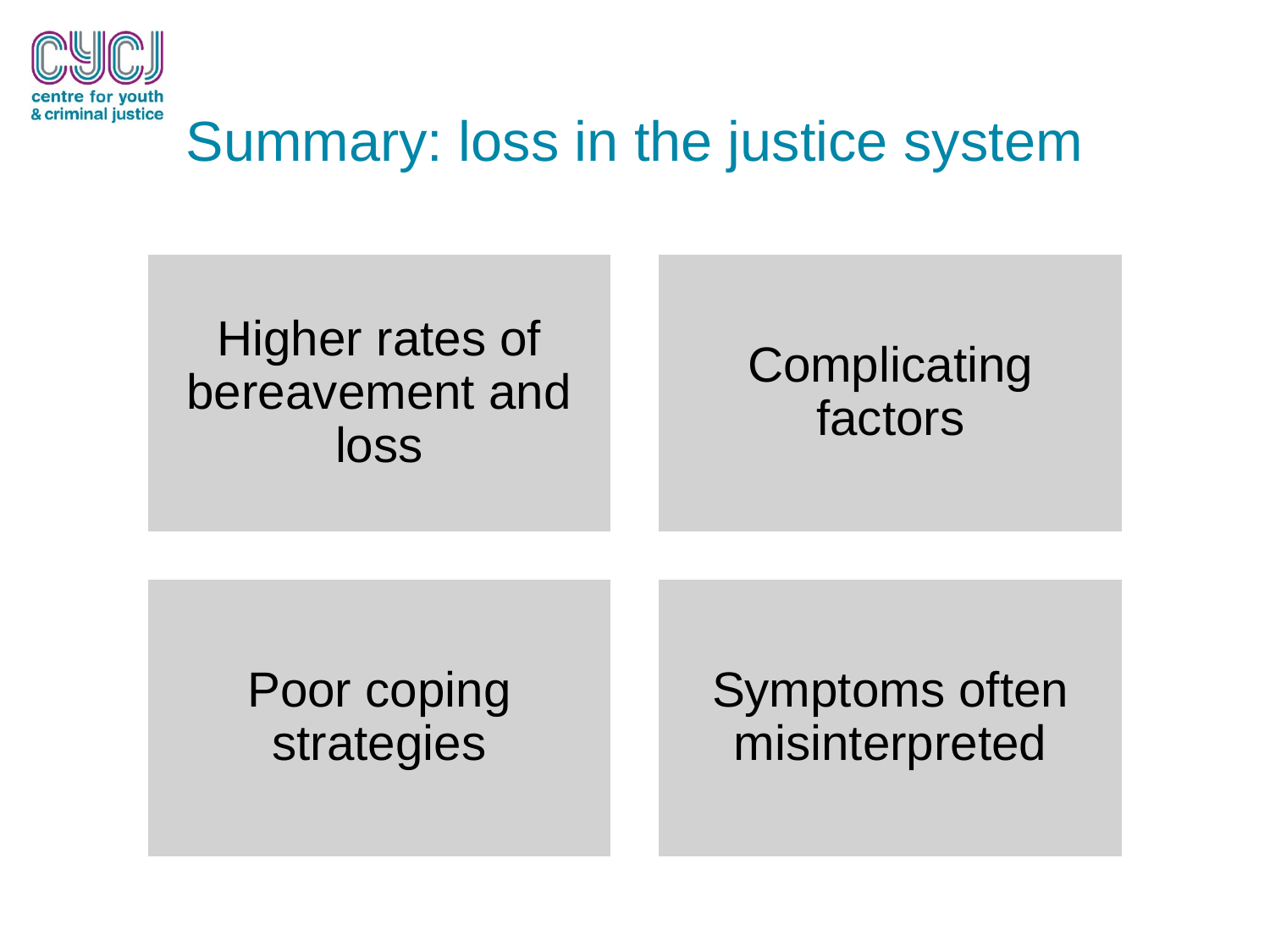

# Summary: loss in the justice system
Higher rates of bereavement and loss
Complicating factors
Poor coping strategies
Symptoms often misinterpreted